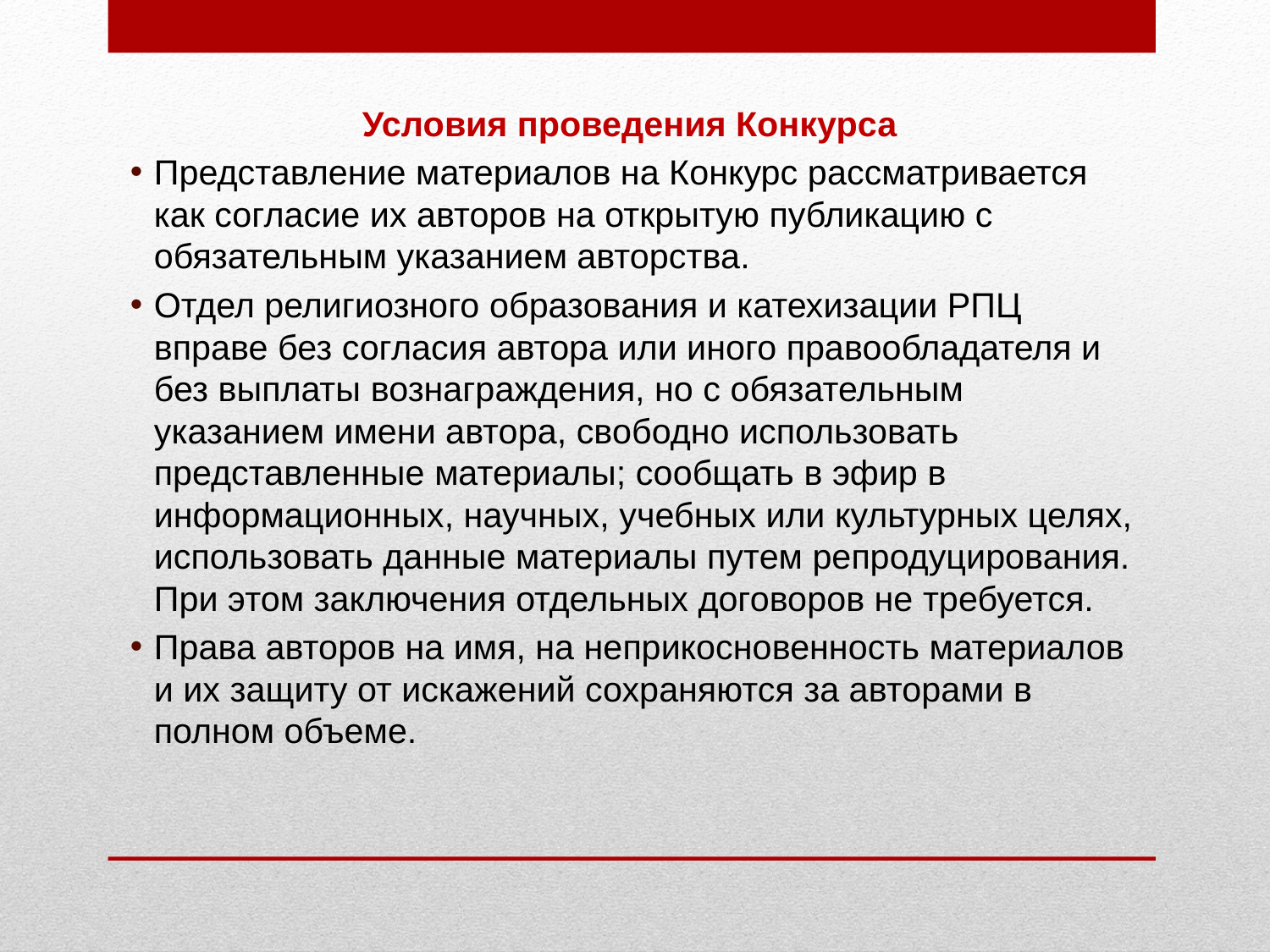

Условия проведения Конкурса
Представление материалов на Конкурс рассматривается как согласие их авторов на открытую публикацию с обязательным указанием авторства.
Отдел религиозного образования и катехизации РПЦ вправе без согласия автора или иного правообладателя и без выплаты вознаграждения, но с обязательным указанием имени автора, свободно использовать представленные материалы; сообщать в эфир в информационных, научных, учебных или культурных целях, использовать данные материалы путем репродуцирования. При этом заключения отдельных договоров не требуется.
Права авторов на имя, на неприкосновенность материалов и их защиту от искажений сохраняются за авторами в полном объеме.

#